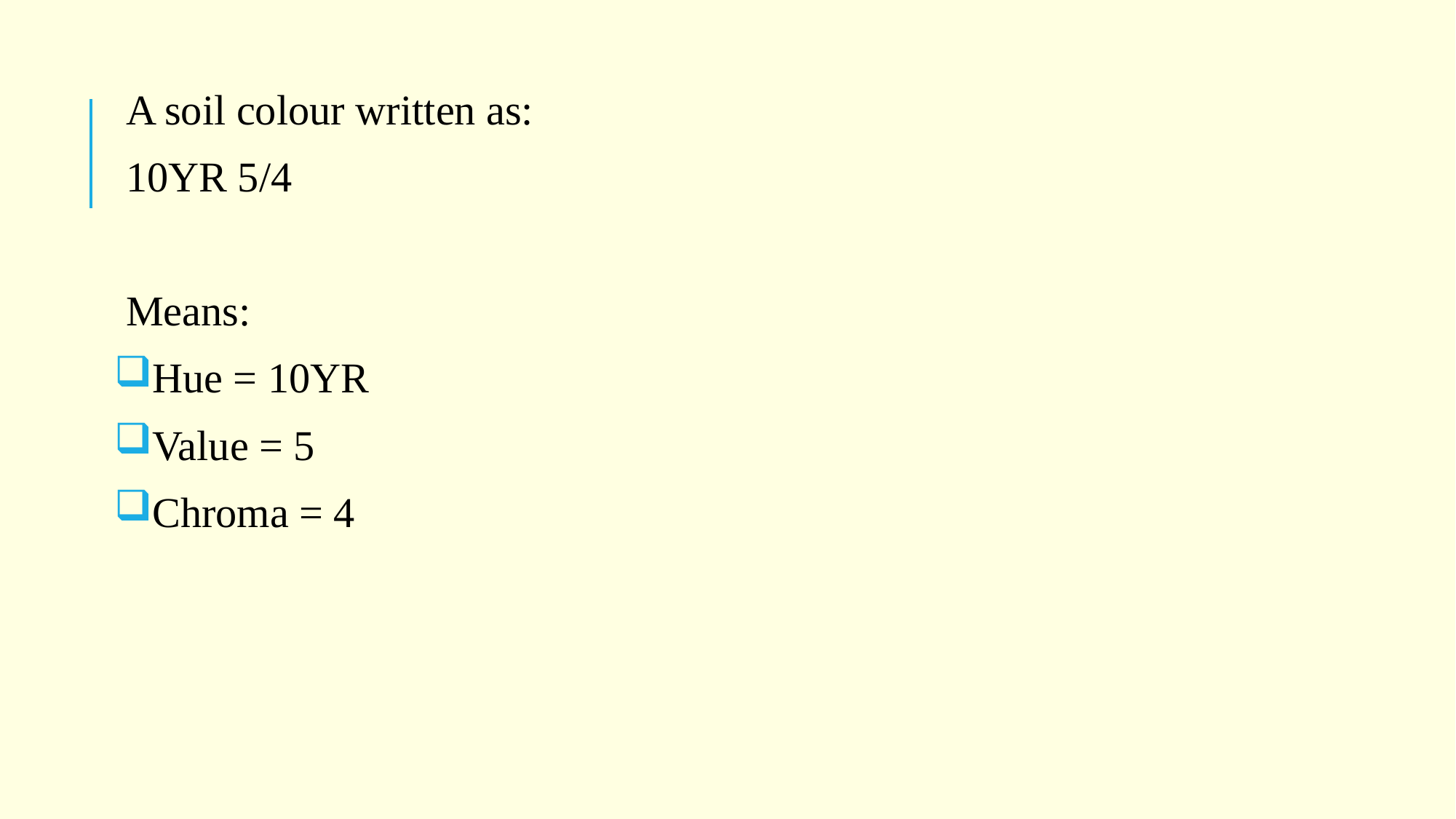

A soil colour written as:
10YR 5/4

Means:
Hue = 10YR
Value = 5
Chroma = 4